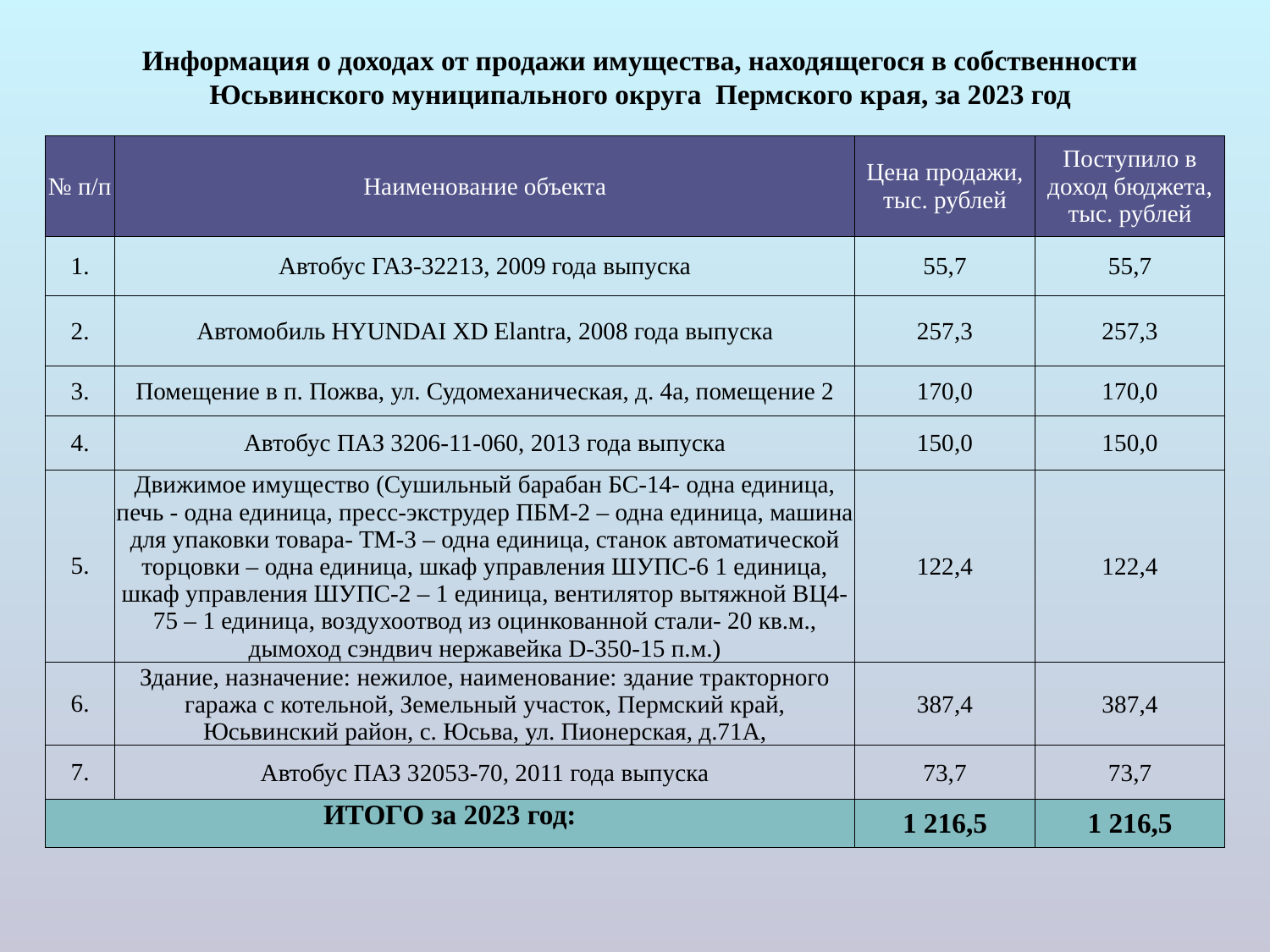

# Информация о доходах от продажи имущества, находящегося в собственности Юсьвинского муниципального округа  Пермского края, за 2023 год
| № п/п | Наименование объекта | Цена продажи, тыс. рублей | Поступило в доход бюджета, тыс. рублей |
| --- | --- | --- | --- |
| 1. | Автобус ГАЗ-32213, 2009 года выпуска | 55,7 | 55,7 |
| 2. | Автомобиль HYUNDAI XD Elantra, 2008 года выпуска | 257,3 | 257,3 |
| 3. | Помещение в п. Пожва, ул. Судомеханическая, д. 4а, помещение 2 | 170,0 | 170,0 |
| 4. | Автобус ПАЗ 3206-11-060, 2013 года выпуска | 150,0 | 150,0 |
| 5. | Движимое имущество (Сушильный барабан БС-14- одна единица, печь - одна единица, пресс-экструдер ПБМ-2 – одна единица, машина для упаковки товара- ТМ-3 – одна единица, станок автоматической торцовки – одна единица, шкаф управления ШУПС-6 1 единица, шкаф управления ШУПС-2 – 1 единица, вентилятор вытяжной ВЦ4-75 – 1 единица, воздухоотвод из оцинкованной стали- 20 кв.м., дымоход сэндвич нержавейка D-350-15 п.м.) | 122,4 | 122,4 |
| 6. | Здание, назначение: нежилое, наименование: здание тракторного гаража с котельной, Земельный участок, Пермский край, Юсьвинский район, c. Юсьва, ул. Пионерская, д.71А, | 387,4 | 387,4 |
| 7. | Автобус ПАЗ 32053-70, 2011 года выпуска | 73,7 | 73,7 |
| ИТОГО за 2023 год: |  | 1 216,5 | 1 216,5 |